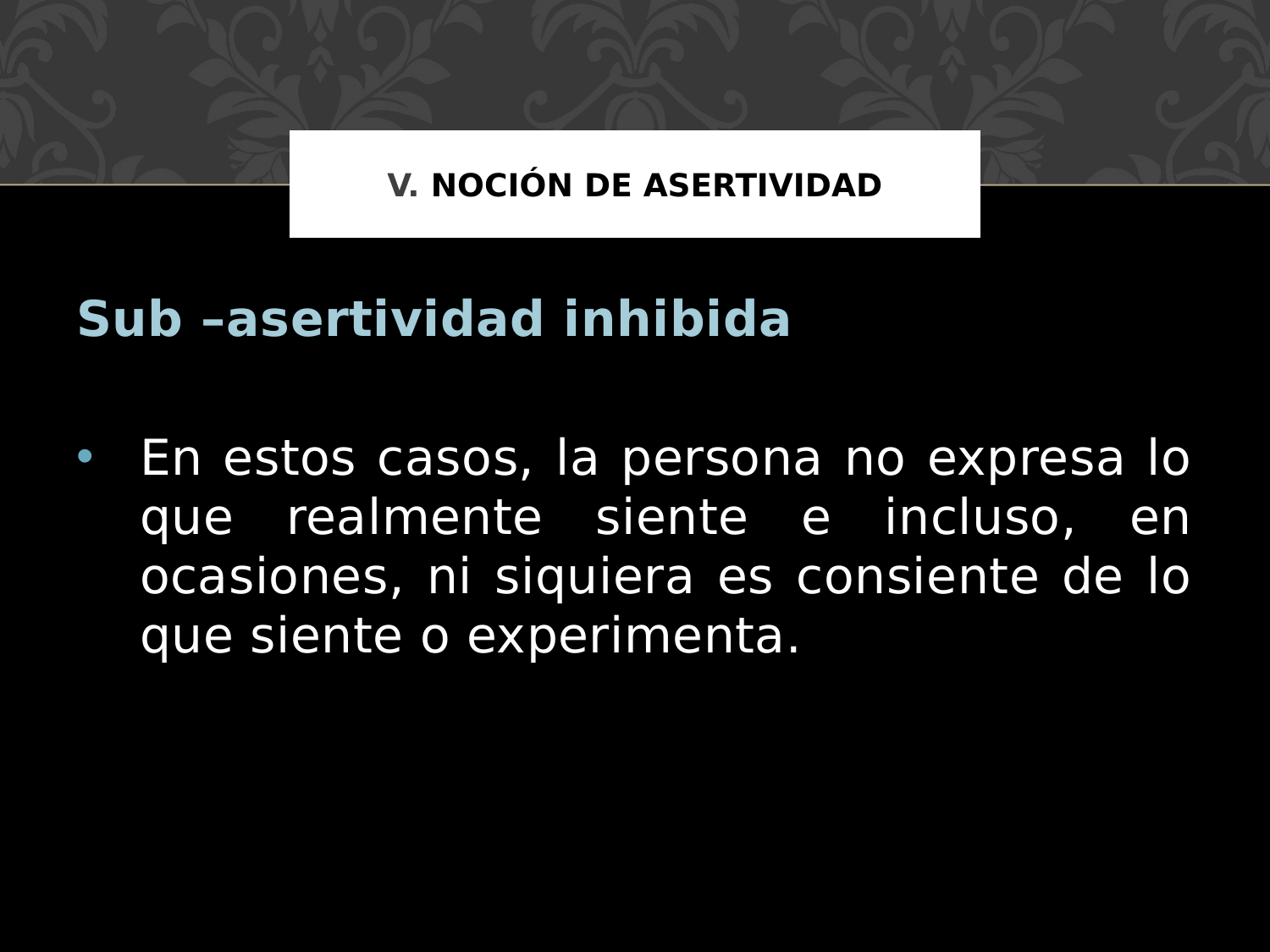

V. Noción de asertividad
# IV. LIDERAZGO Y COMUNICACIÓN
Sub –asertividad inhibida

En estos casos, la persona no expresa lo que realmente siente e incluso, en ocasiones, ni siquiera es consiente de lo que siente o experimenta.